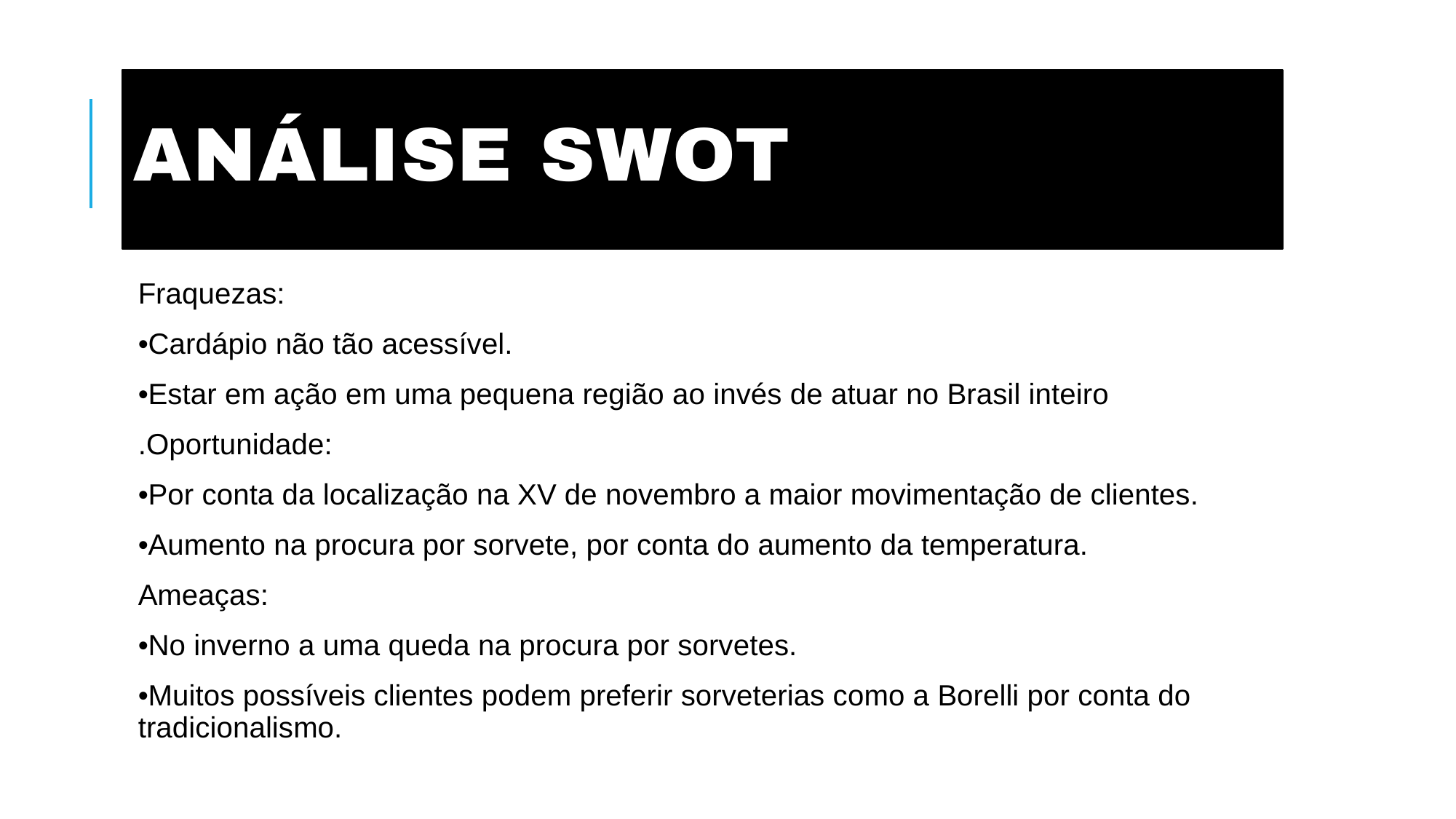

# ANÁLISE SWOT
Fraquezas:
•Cardápio não tão acessível.
•Estar em ação em uma pequena região ao invés de atuar no Brasil inteiro
.Oportunidade:
•Por conta da localização na XV de novembro a maior movimentação de clientes.
•Aumento na procura por sorvete, por conta do aumento da temperatura.
Ameaças:
•No inverno a uma queda na procura por sorvetes.
•Muitos possíveis clientes podem preferir sorveterias como a Borelli por conta do tradicionalismo.